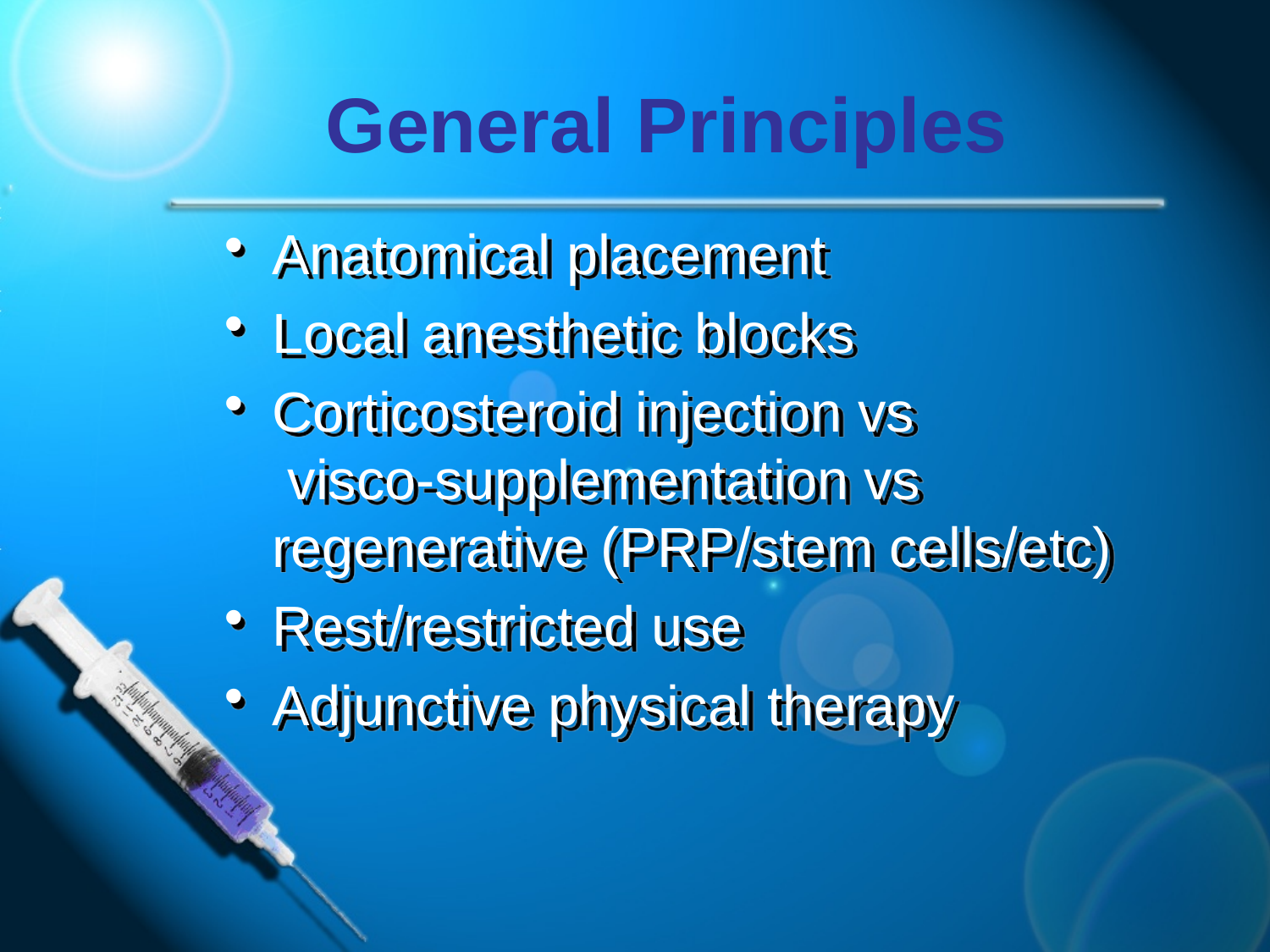

# General Principles
Anatomical placement
Local anesthetic blocks
Corticosteroid injection vs                   visco-supplementation vs regenerative (PRP/stem cells/etc)
Rest/restricted use
Adjunctive physical therapy